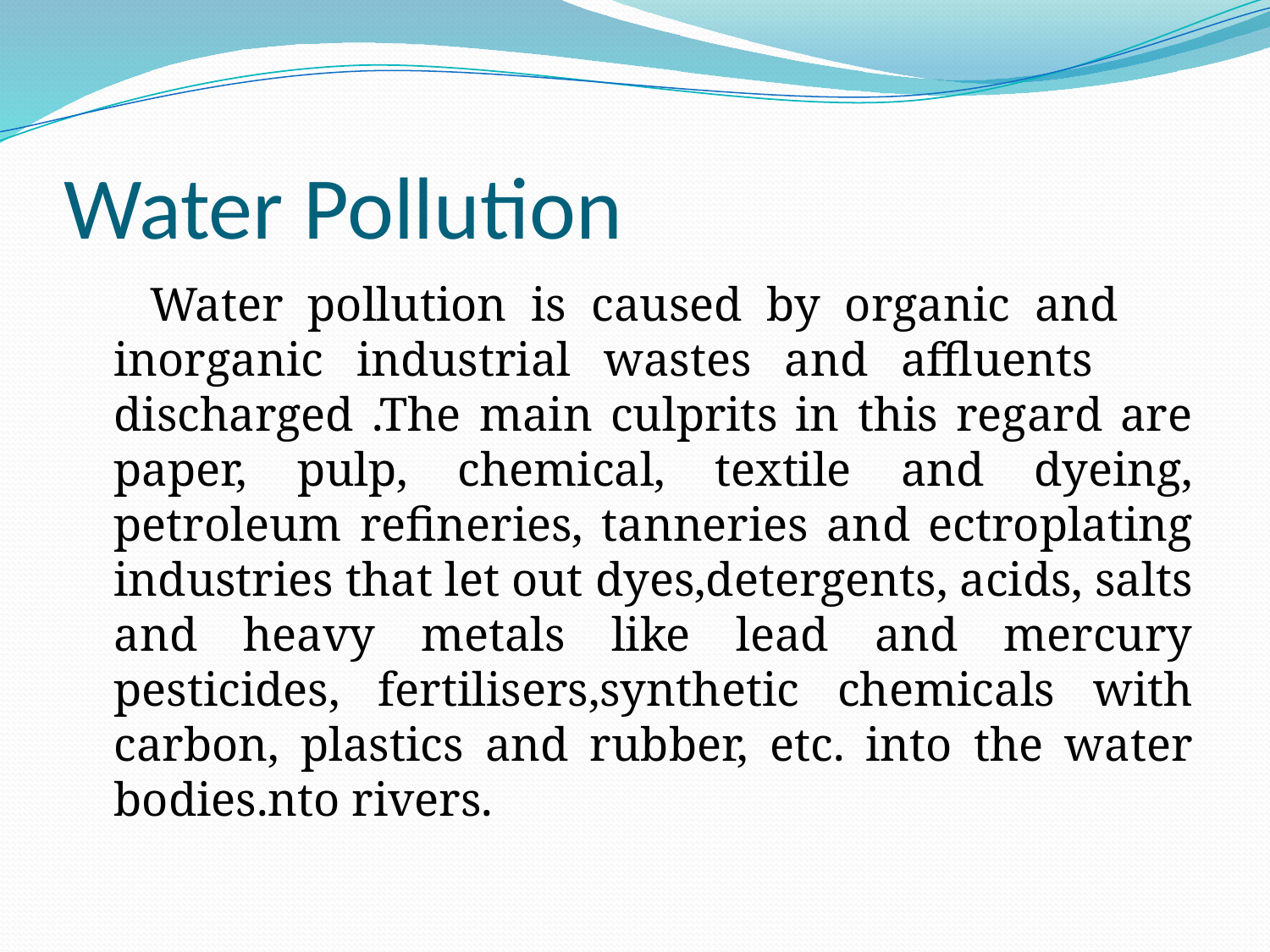

# Water Pollution
   Water pollution is caused by organic and    inorganic industrial wastes and affluents    discharged .The main culprits in this regard are paper, pulp, chemical, textile and dyeing, petroleum refineries, tanneries and ectroplating industries that let out dyes,detergents, acids, salts and heavy metals like lead and mercury pesticides, fertilisers,synthetic chemicals with carbon, plastics and rubber, etc. into the water bodies.nto rivers.